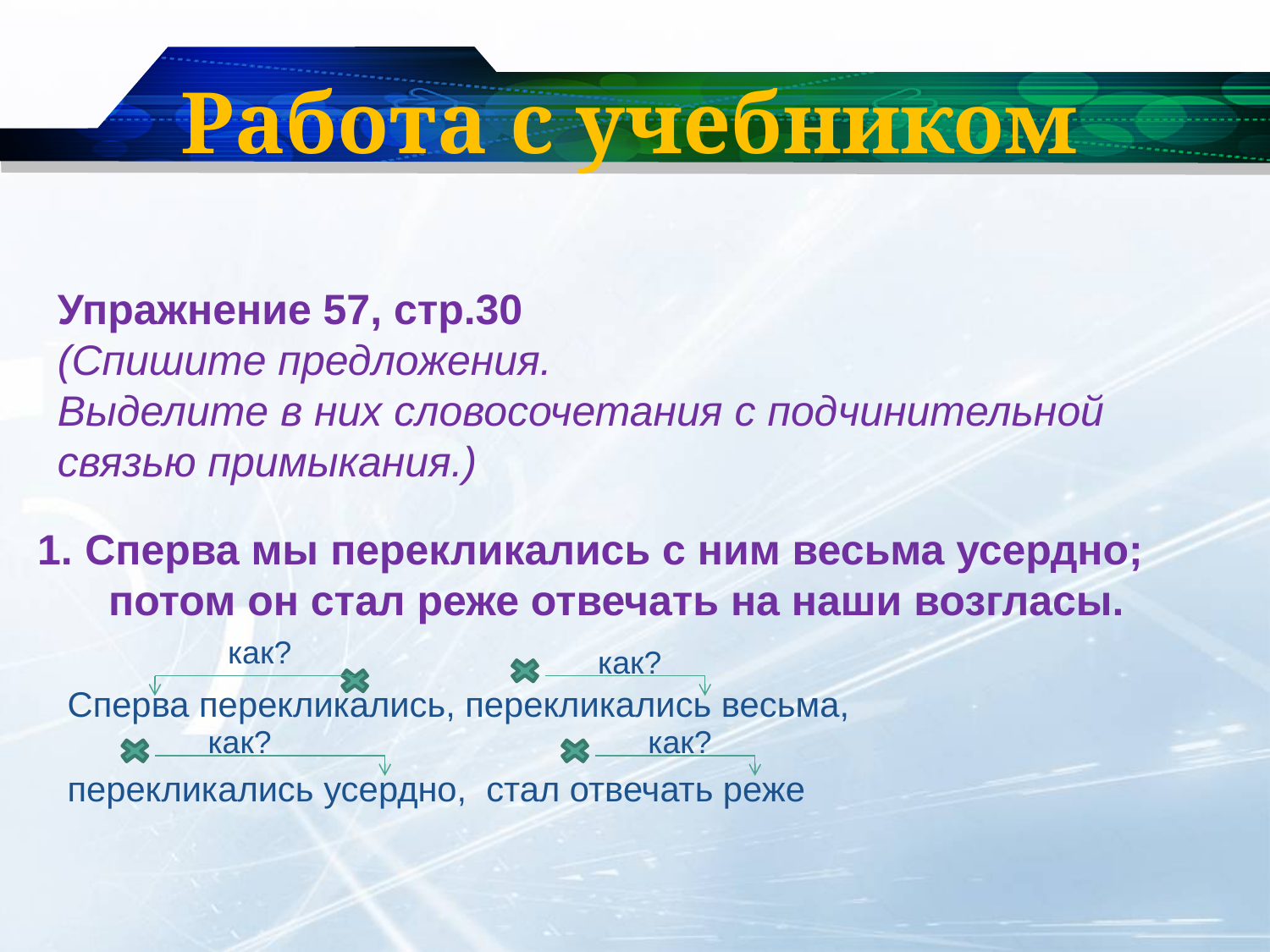

# Работа с учебником
Упражнение 57, стр.30
(Спишите предложения.
Выделите в них словосочетания с подчинительной
связью примыкания.)
Сперва мы перекликались с ним весьма усердно;
      потом он стал реже отвечать на наши возгласы.
как?
как?

Сперва перекликались, перекликались весьма,

перекликались усердно,  стал отвечать реже
как?
как?